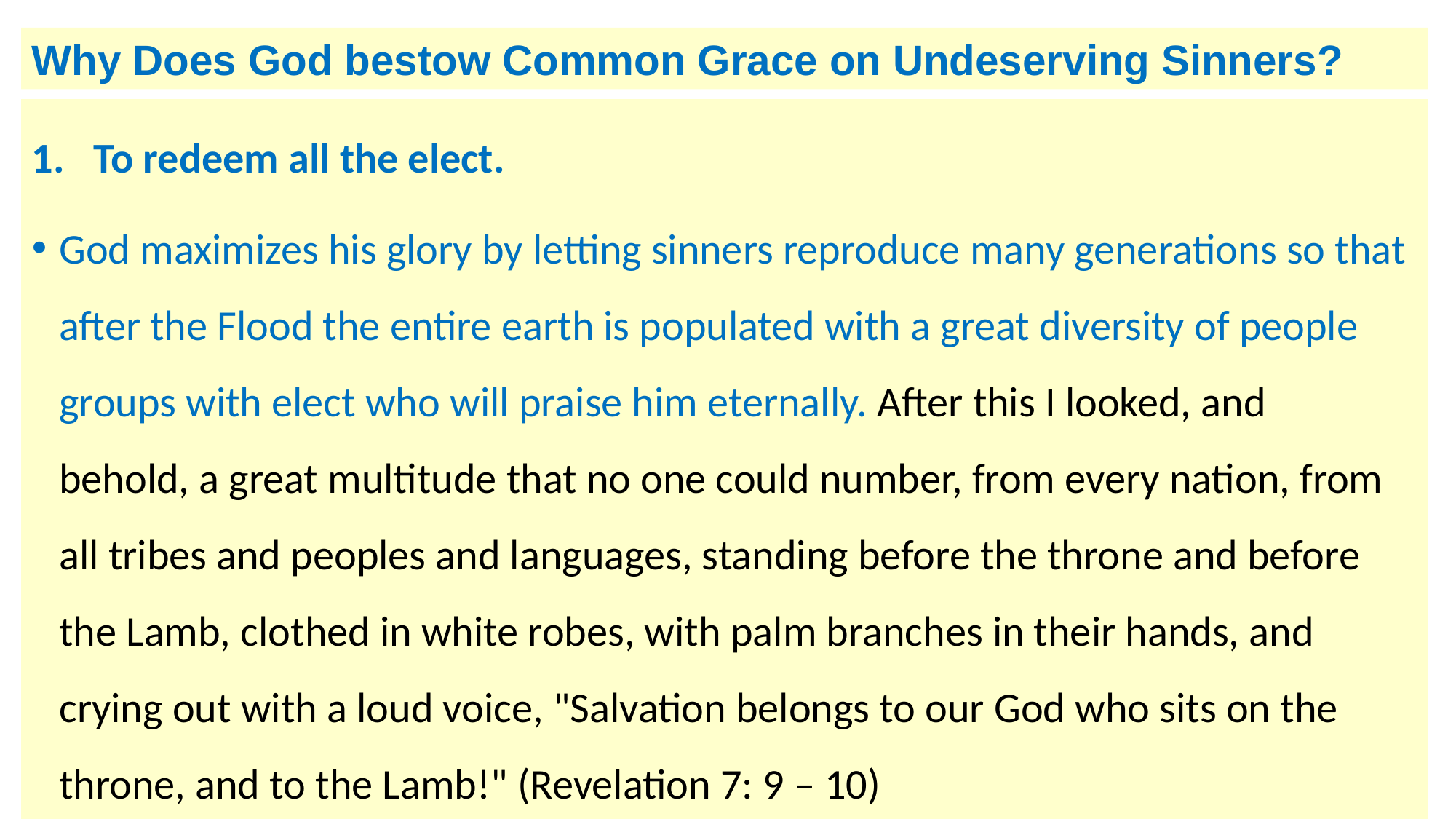

Why Does God bestow Common Grace on Undeserving Sinners?
To redeem all the elect.
God maximizes his glory by letting sinners reproduce many generations so that after the Flood the entire earth is populated with a great diversity of people groups with elect who will praise him eternally. After this I looked, and behold, a great multitude that no one could number, from every nation, from all tribes and peoples and languages, standing before the throne and before the Lamb, clothed in white robes, with palm branches in their hands, and crying out with a loud voice, "Salvation belongs to our God who sits on the throne, and to the Lamb!" (Revelation 7: 9 – 10)